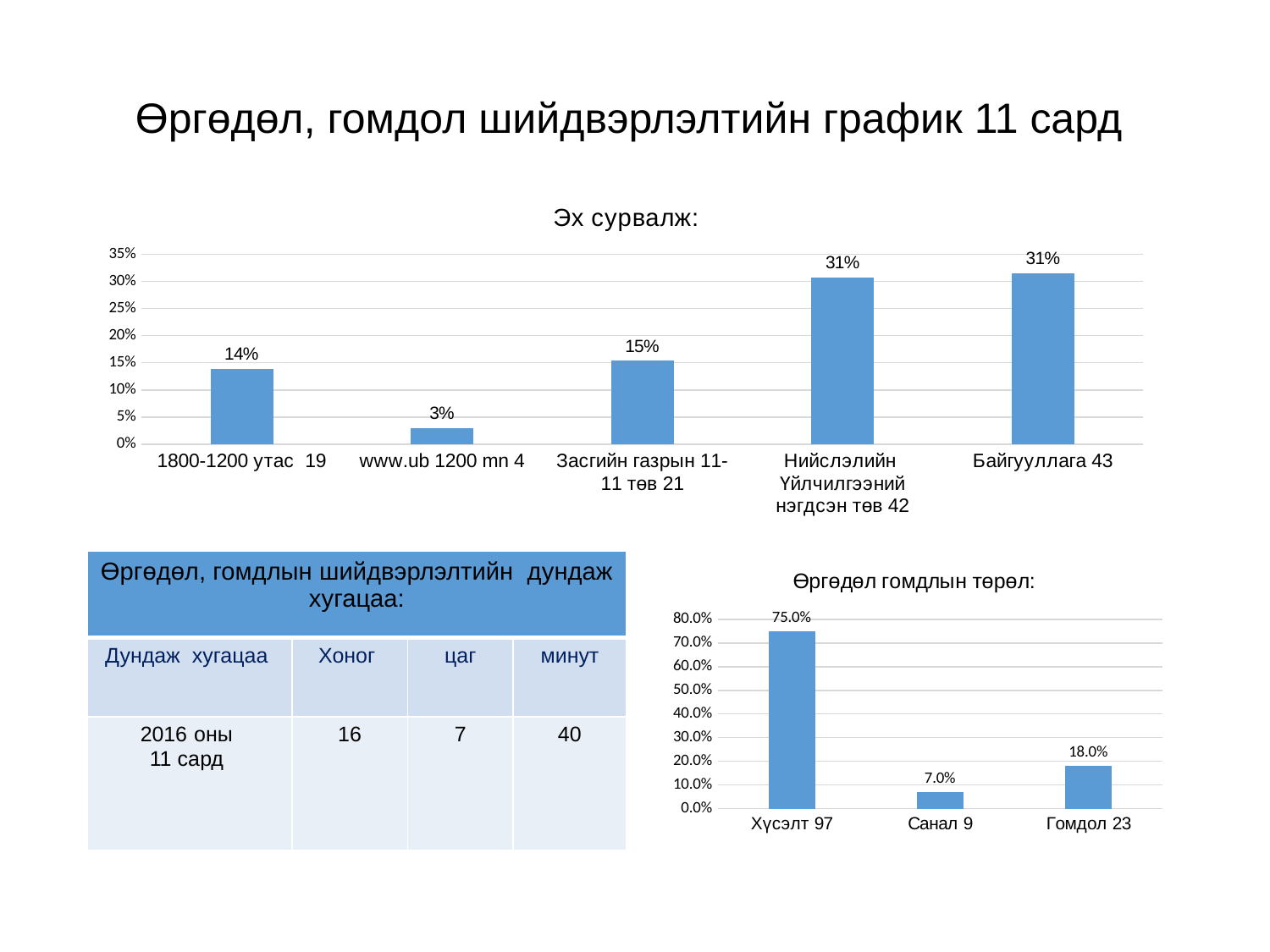

# Өргөдөл, гомдол шийдвэрлэлтийн график 11 сард

### Chart: Эх сурвалж:

| Category |  |
|---|---|
| 1800-1200 утас  19 | 0.1387 |
| www.ub 1200 mn 4 | 0.0292 |
| Засгийн газрын 11-11 төв 21 | 0.1533 |
| Нийслэлийн  Үйлчилгээний нэгдсэн төв 42 | 0.3066 |
| Байгууллага 43 | 0.3139 |

### Chart: Өргөдөл гомдлын төрөл:

| Category |  |
|---|---|
| Хүсэлт 97 | 0.75 |
| Санал 9 | 0.07 |
| Гомдол 23 | 0.18 |
| Өргөдөл, гомдлын шийдвэрлэлтийн дундаж хугацаа: |  |  |  |
| --- | --- | --- | --- |
| Дундаж хугацаа | Хоног | цаг | минут |
| оны 11 сард | 16 | 7 | 40 |